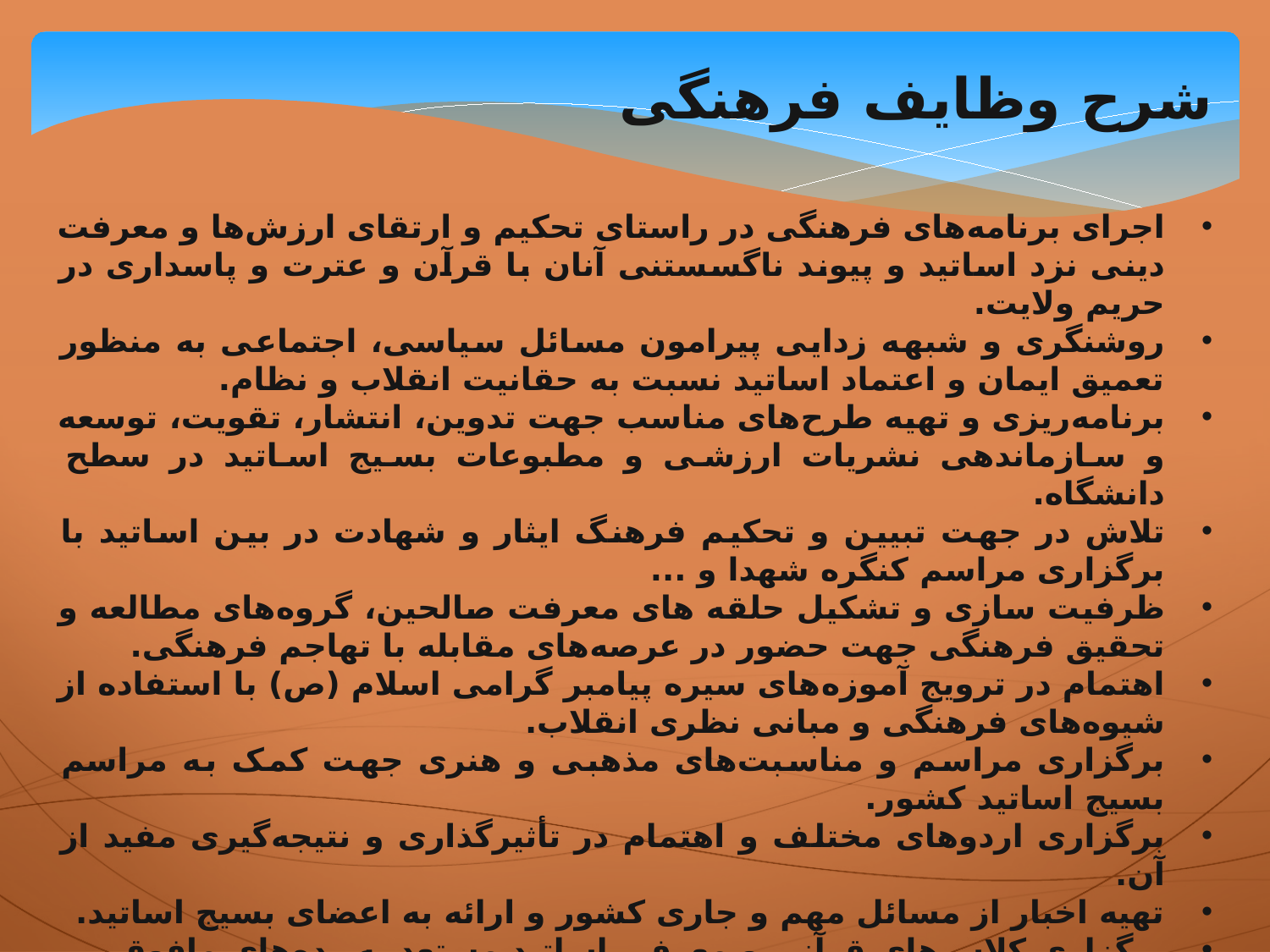

شرح وظایف فرهنگی

اجرای برنامه‌های فرهنگی در راستای تحکیم و ارتقای ارزش‌ها و معرفت دینی نزد اساتید و پیوند ناگسستنی آنان با قرآن و عترت و پاسداری در حریم ولایت.
روشنگری و شبهه زدایی پیرامون مسائل سیاسی، اجتماعی به منظور تعمیق ایمان و اعتماد اساتید نسبت به حقانیت انقلاب و نظام.
برنامه‌ریزی و تهیه طرح‌های مناسب جهت تدوین، انتشار، تقویت، توسعه و سازماندهی نشریات ارزشی و مطبوعات بسیج اساتید در سطح دانشگاه.
تلاش در جهت تبیین و تحکیم فرهنگ ایثار و شهادت در بین اساتید با برگزاری مراسم‌ کنگره شهدا و ...
ظرفیت سازی و تشکیل حلقه های معرفت صالحین، گروه‌های مطالعه و تحقیق فرهنگی جهت حضور در عرصه‌های مقابله با تهاجم فرهنگی.
اهتمام در ترویج آموزه‌های سیره پیامبر گرامی اسلام (ص) با استفاده از شیوه‌های فرهنگی و مبانی نظری انقلاب.
برگزاری مراسم‌ و مناسبت‌های مذهبی و هنری جهت کمک به مراسم‌ بسیج اساتید کشور.
برگزاری اردوهای مختلف و اهتمام در تأثیرگذاری و نتیجه‌گیری مفید از آن.
تهیه اخبار از مسائل مهم و جاری کشور و ارائه به اعضای بسیج اساتید.
برگزاری کلاس‌های قرآنی و معرفی اساتید مستعد به رده‌های مافوق.
برنامه‌ریزی ورزشی جهت آمادگی اساتید بسیجی.
شناخت شبهات، تهدیدات فرهنگی و هدایت توانمندی‌های فرهنگی بسیج اساتید جهت مقابله با این تهدیدات.
شناسایی ناهنجاری‌های فرهنگی در سطح دانشگاه و تلاش برای اصلاح آنها مطابق با مأموریت‌های بسیج.